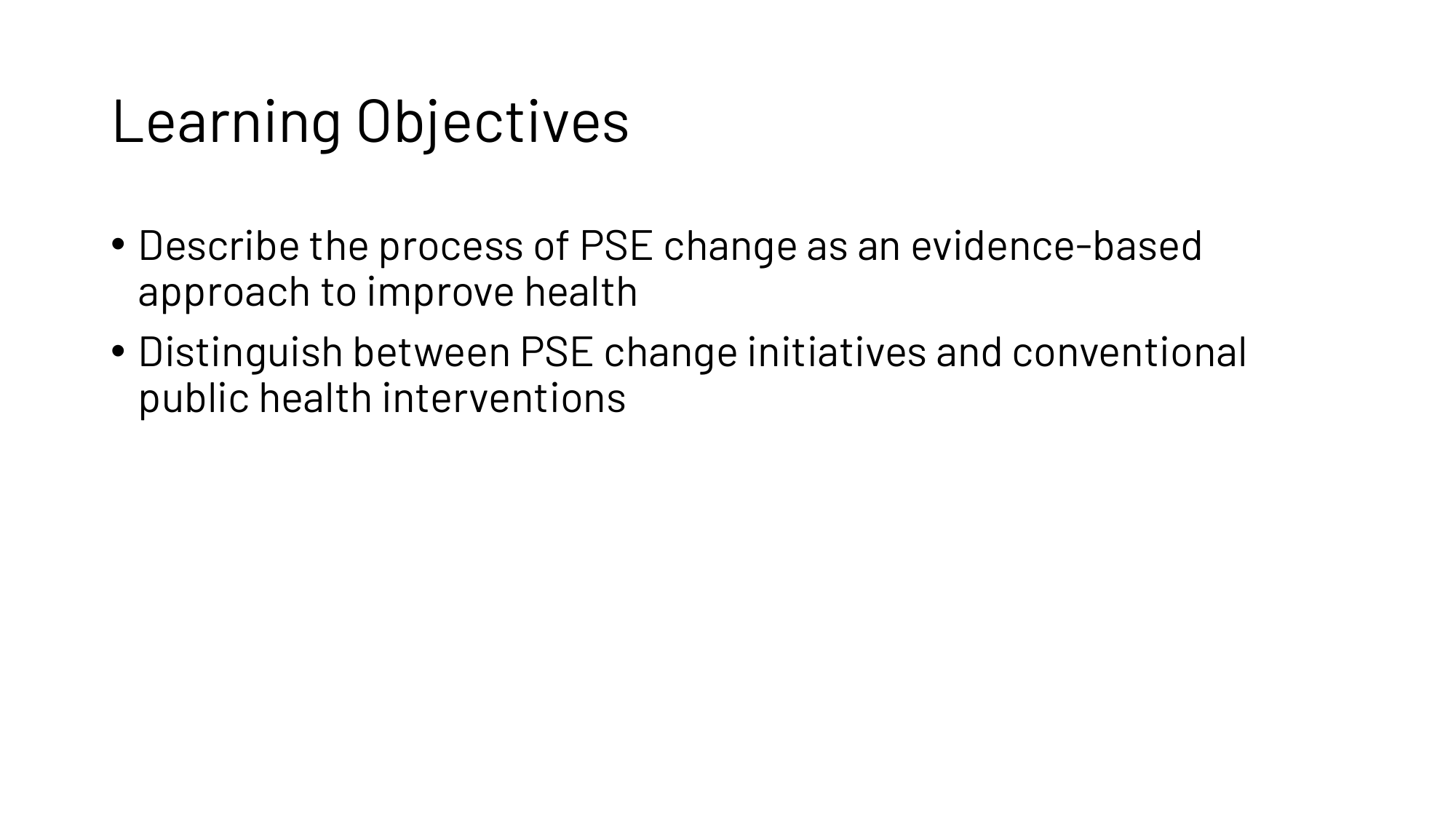

# Learning Objectives
Describe the process of PSE change as an evidence-based approach to improve health
Distinguish between PSE change initiatives and conventional public health interventions